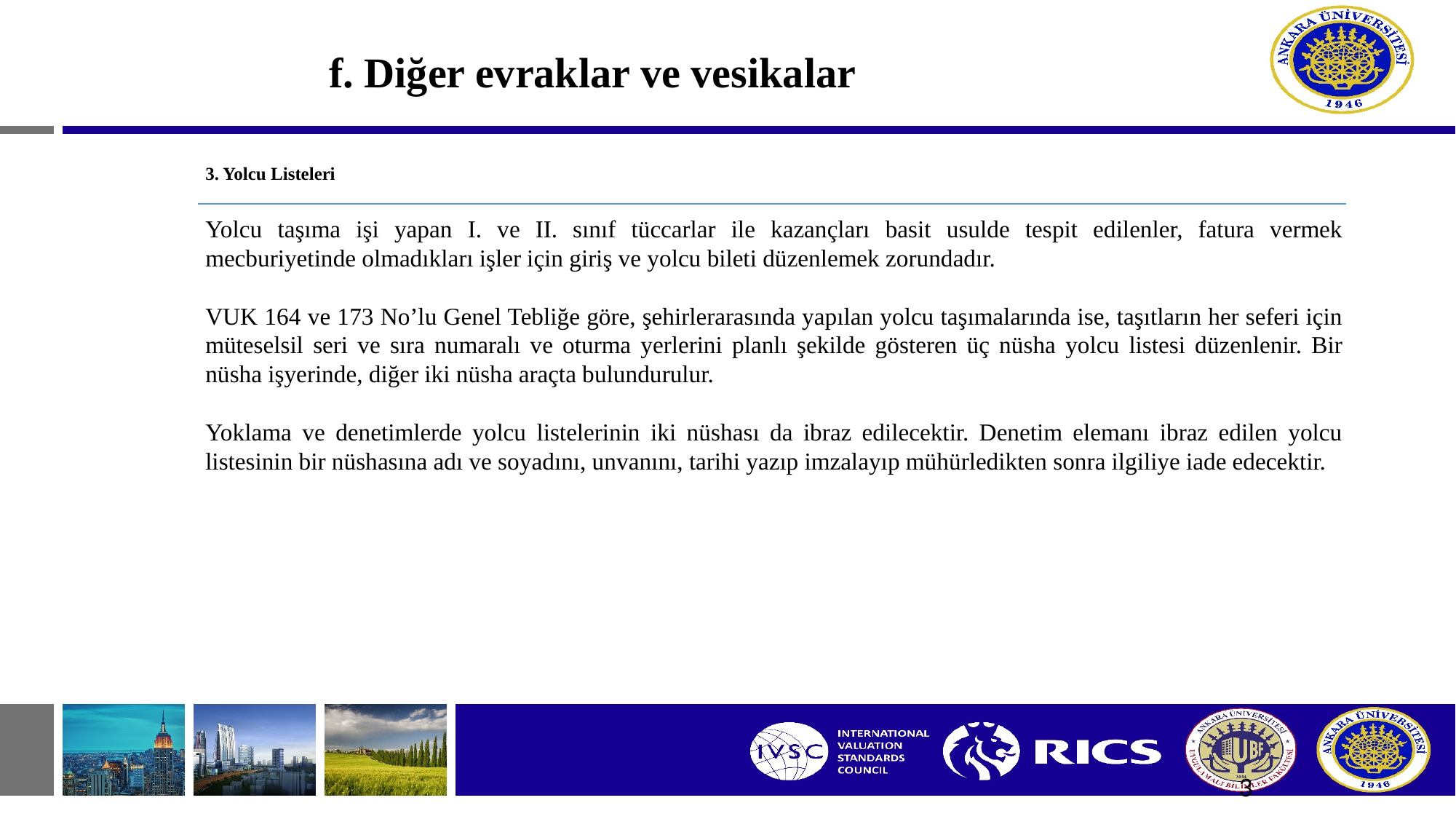

# f. Diğer evraklar ve vesikalar
3. Yolcu Listeleri

Yolcu taşıma işi yapan I. ve II. sınıf tüccarlar ile kazançları basit usulde tespit edilenler, fatura vermek mecburiyetinde olmadıkları işler için giriş ve yolcu bileti düzenlemek zorundadır.

VUK 164 ve 173 No’lu Genel Tebliğe göre, şehirlerarasında yapılan yolcu taşımalarında ise, taşıtların her seferi için müteselsil seri ve sıra numaralı ve oturma yerlerini planlı şekilde gösteren üç nüsha yolcu listesi düzenlenir. Bir nüsha işyerinde, diğer iki nüsha araçta bulundurulur.

Yoklama ve denetimlerde yolcu listelerinin iki nüshası da ibraz edilecektir. Denetim elemanı ibraz edilen yolcu listesinin bir nüshasına adı ve soyadını, unvanını, tarihi yazıp imzalayıp mühürledikten sonra ilgiliye iade edecektir.
3